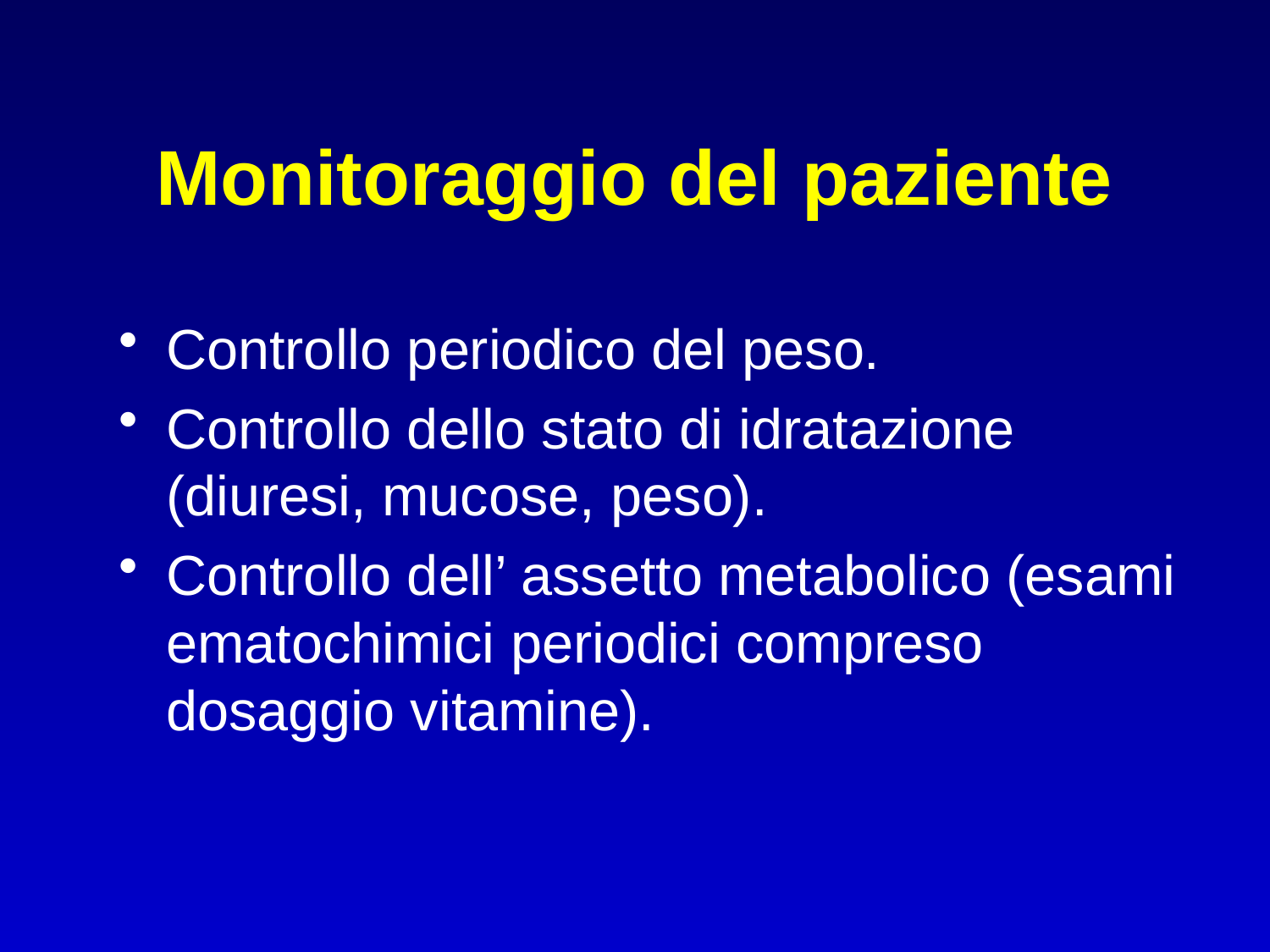

# Monitoraggio del paziente
Controllo periodico del peso.
Controllo dello stato di idratazione (diuresi, mucose, peso).
Controllo dell’ assetto metabolico (esami ematochimici periodici compreso dosaggio vitamine).